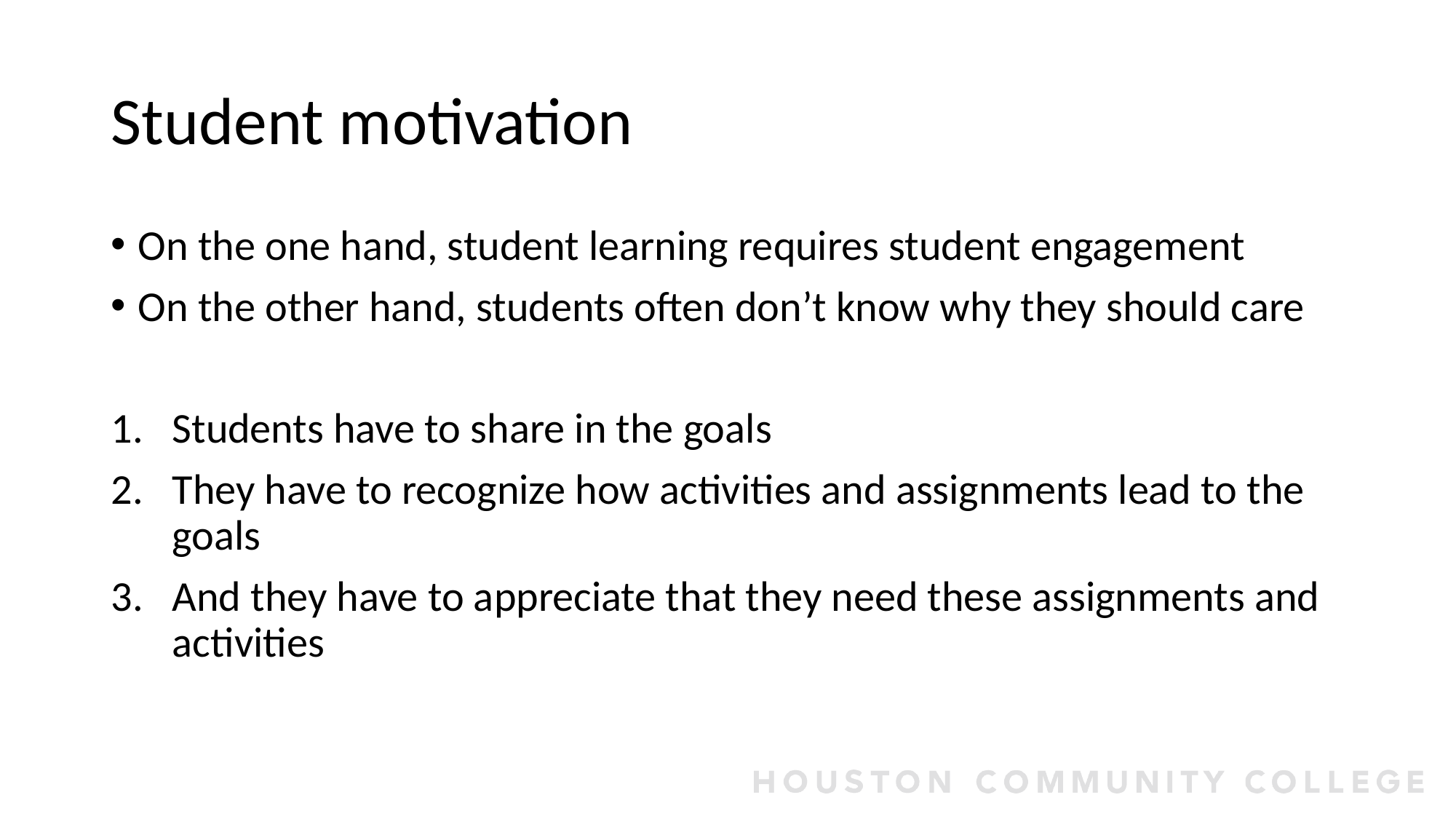

# Student motivation
On the one hand, student learning requires student engagement
On the other hand, students often don’t know why they should care

Students have to share in the goals
They have to recognize how activities and assignments lead to the goals
And they have to appreciate that they need these assignments and activities